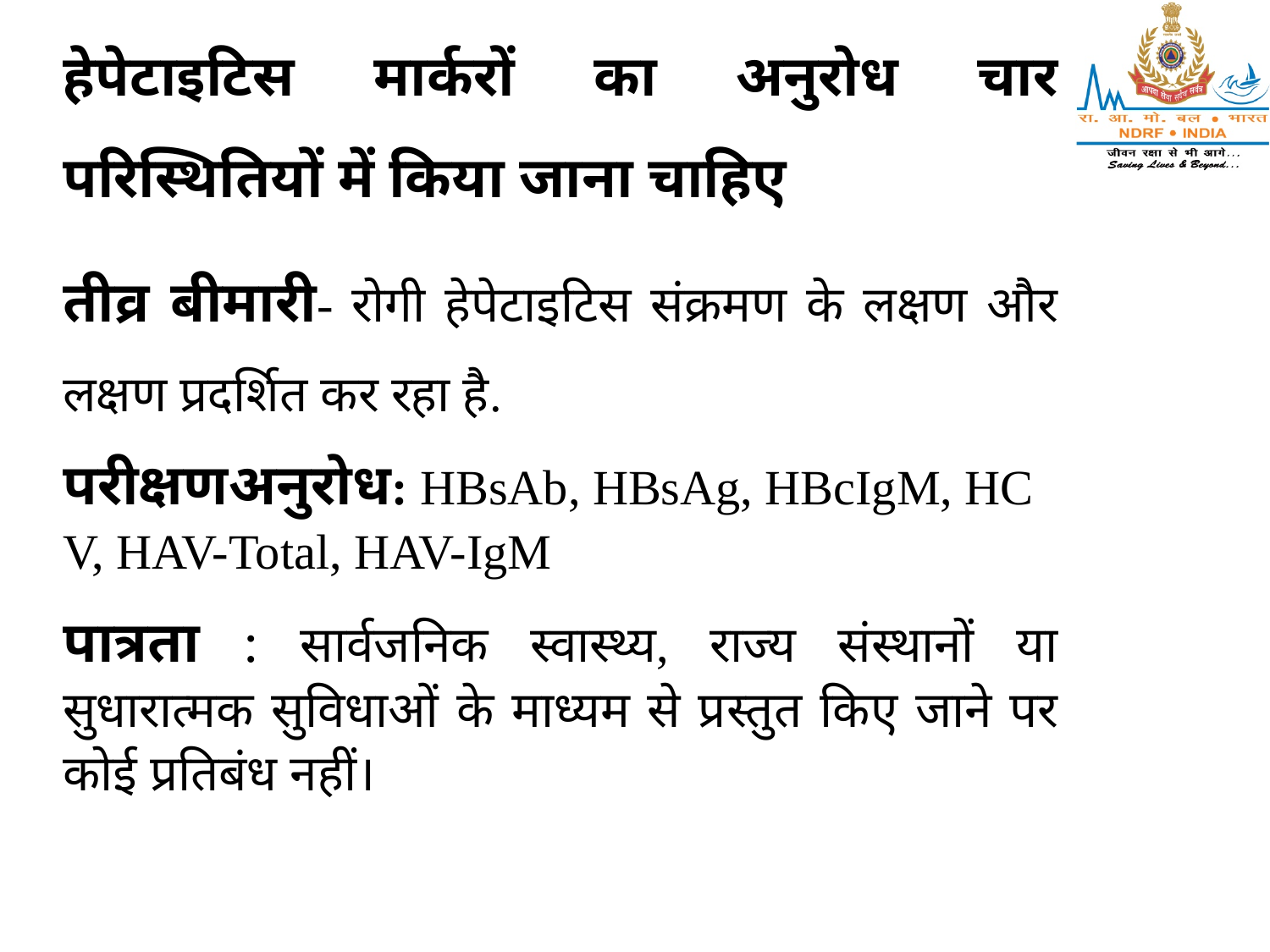

हेपेटाइटिस मार्करों का अनुरोध चार परिस्थितियों में किया जाना चाहिए
तीव्र बीमारी- रोगी हेपेटाइटिस संक्रमण के लक्षण और लक्षण प्रदर्शित कर रहा है.
परीक्षणअनुरोध: HBsAb, HBsAg, HBcIgM, HCV, HAV-Total, HAV-IgM
पात्रता : सार्वजनिक स्वास्थ्य, राज्य संस्थानों या सुधारात्मक सुविधाओं के माध्यम से प्रस्तुत किए जाने पर कोई प्रतिबंध नहीं।